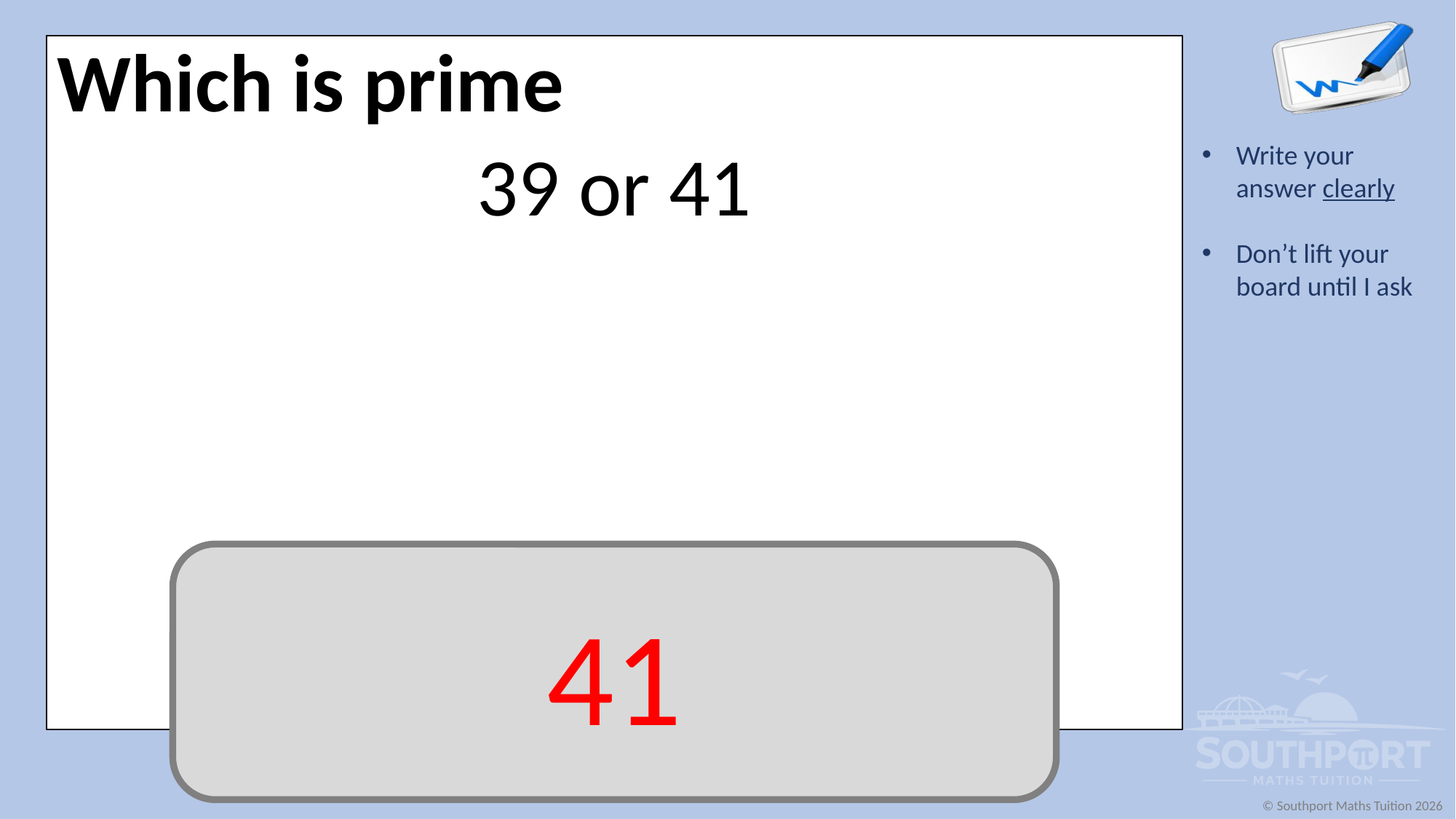

Which is prime
39 or 41
41